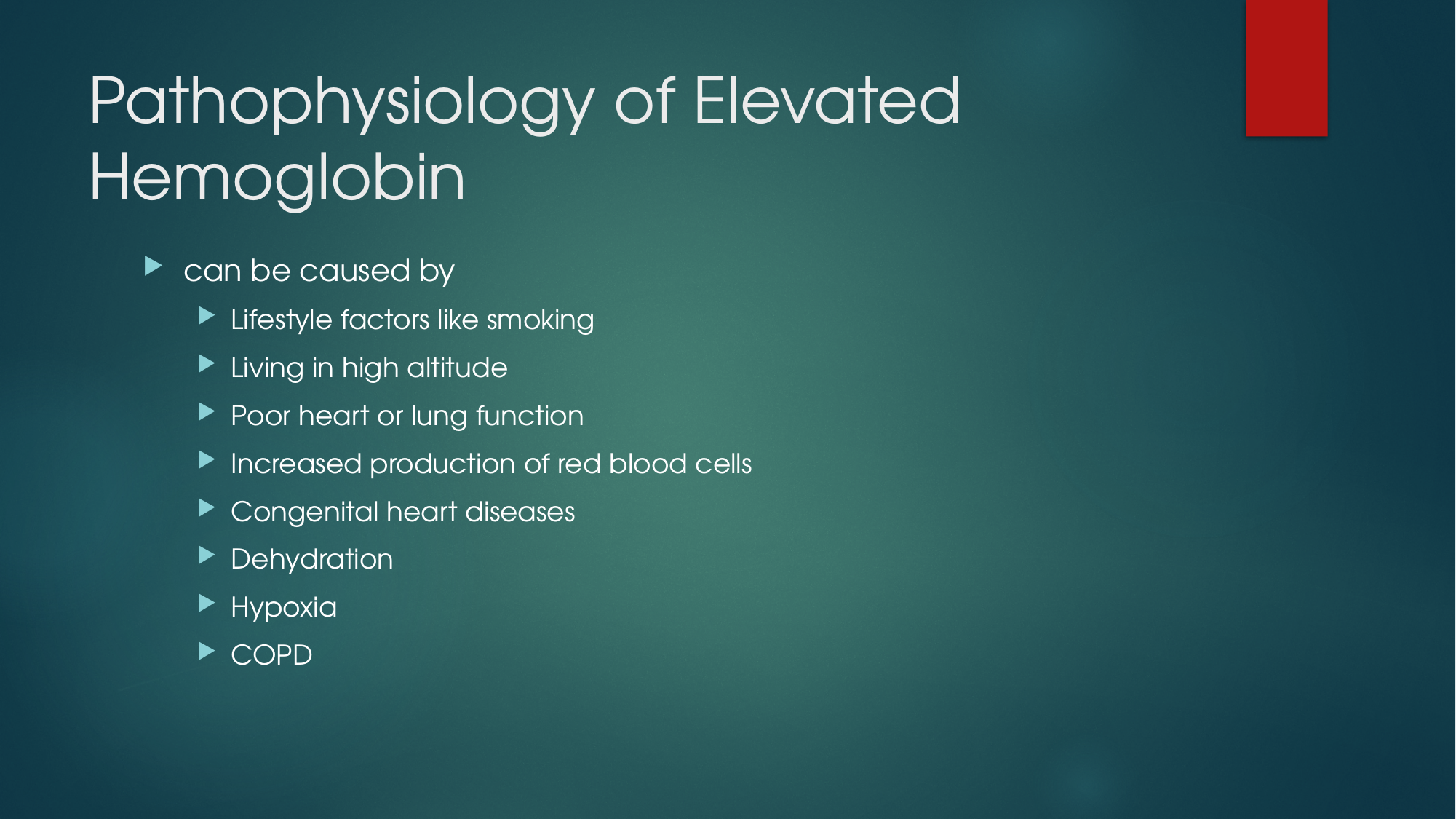

# Pathophysiology of Elevated Hemoglobin
can be caused by
Lifestyle factors like smoking
Living in high altitude
Poor heart or lung function
Increased production of red blood cells
Congenital heart diseases
Dehydration
Hypoxia
COPD